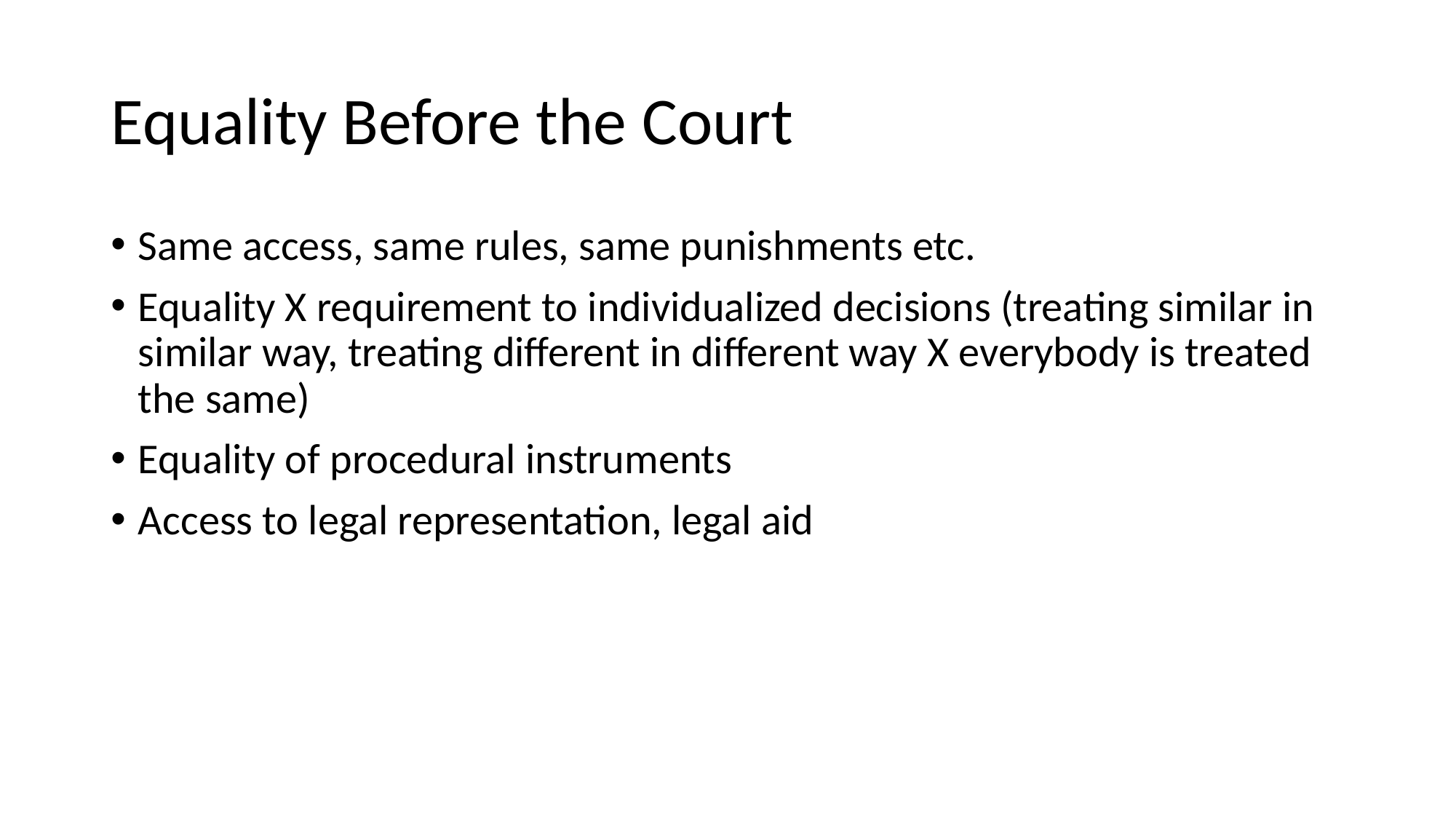

# Equality Before the Court
Same access, same rules, same punishments etc.
Equality X requirement to individualized decisions (treating similar in similar way, treating different in different way X everybody is treated the same)
Equality of procedural instruments
Access to legal representation, legal aid